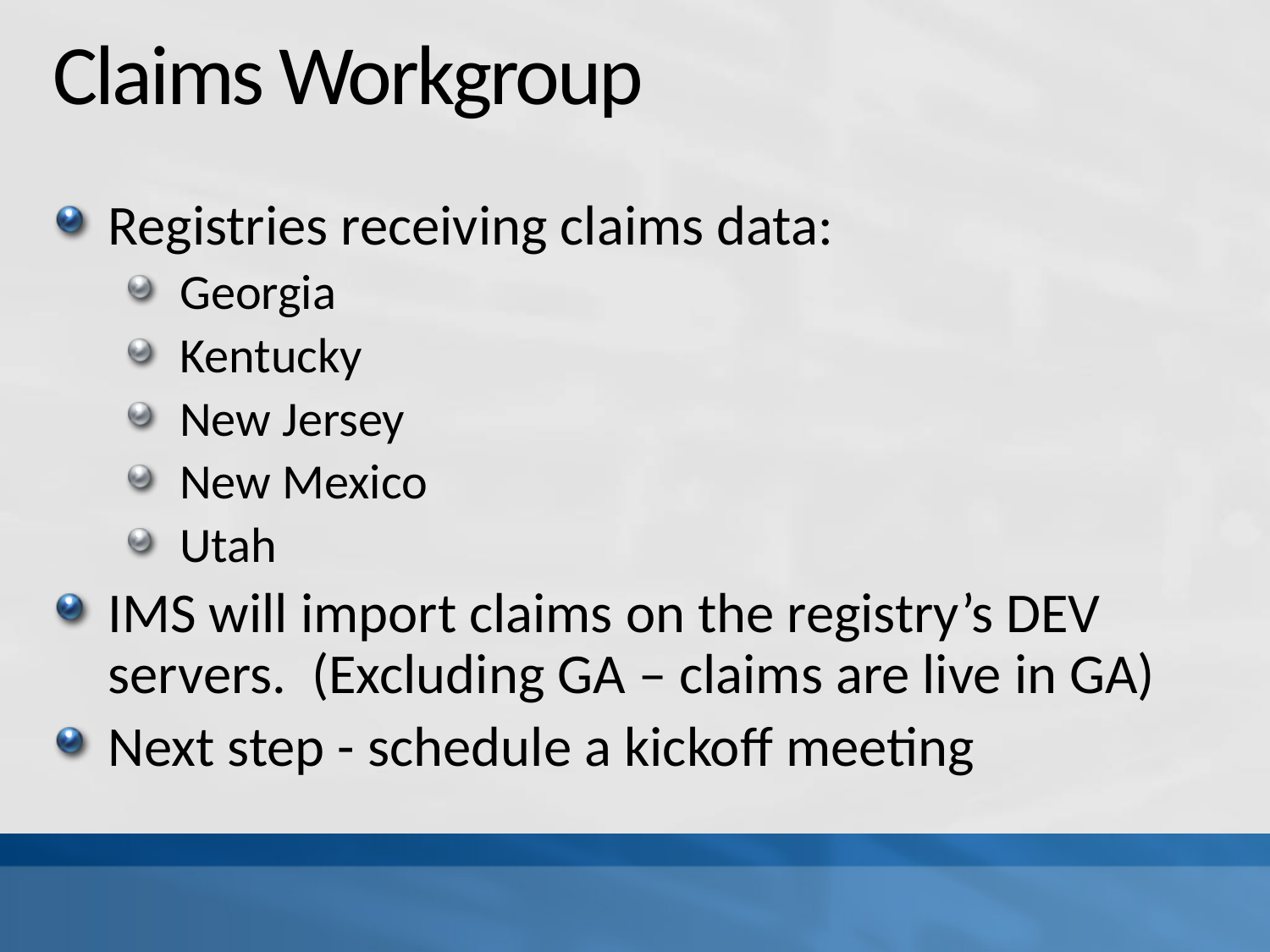

# Claims Workgroup
Registries receiving claims data:
Georgia
Kentucky
New Jersey
New Mexico
Utah
IMS will import claims on the registry’s DEV servers.  (Excluding GA – claims are live in GA)
Next step - schedule a kickoff meeting